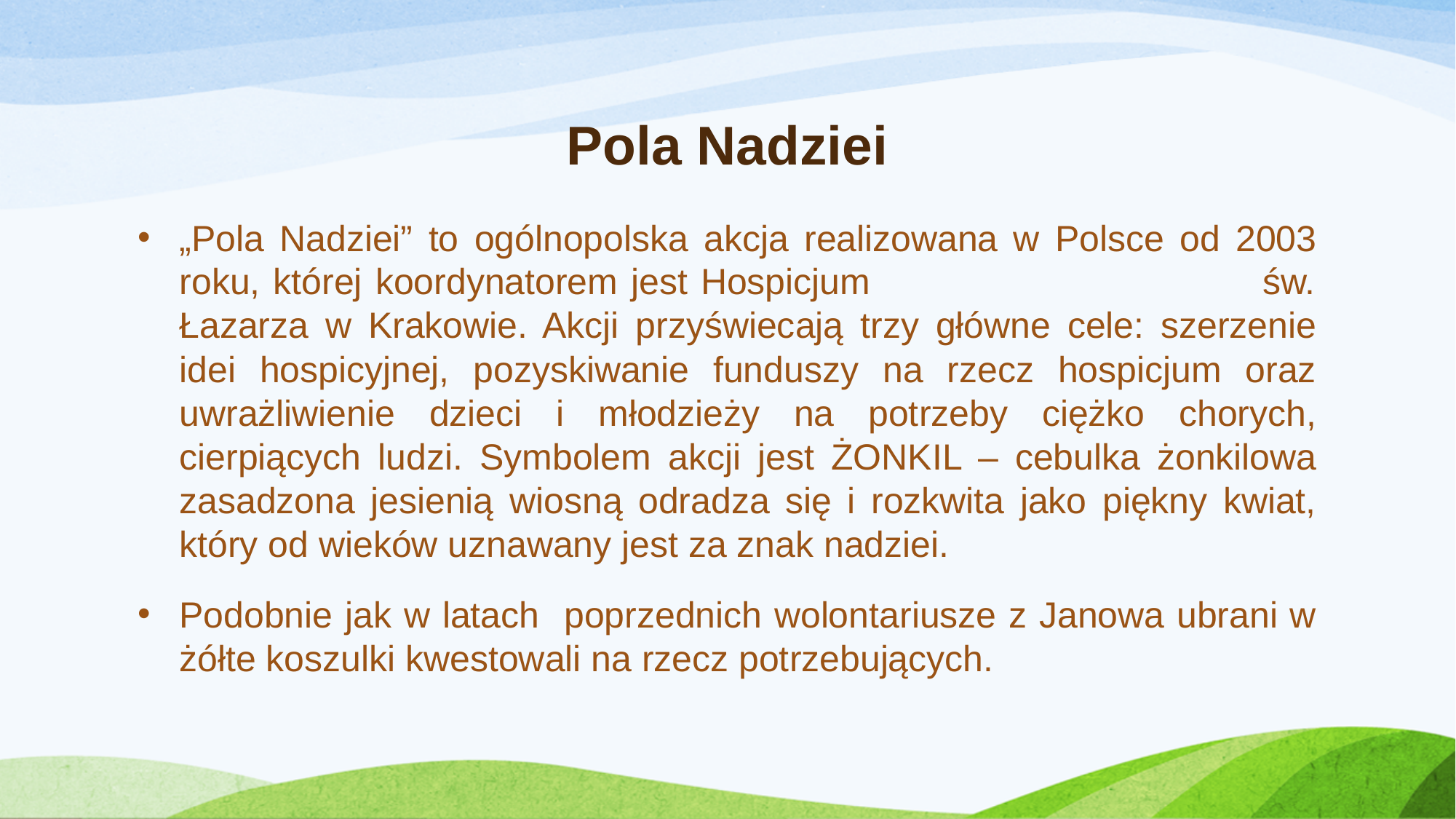

# Pola Nadziei
„Pola Nadziei” to ogólnopolska akcja realizowana w Polsce od 2003 roku, której koordynatorem jest Hospicjum                              św. Łazarza w Krakowie. Akcji przyświecają trzy główne cele: szerzenie idei hospicyjnej, pozyskiwanie funduszy na rzecz hospicjum oraz uwrażliwienie dzieci i młodzieży na potrzeby ciężko chorych, cierpiących ludzi. Symbolem akcji jest ŻONKIL – cebulka żonkilowa zasadzona jesienią wiosną odradza się i rozkwita jako piękny kwiat, który od wieków uznawany jest za znak nadziei.
Podobnie jak w latach  poprzednich wolontariusze z Janowa ubrani w żółte koszulki kwestowali na rzecz potrzebujących.